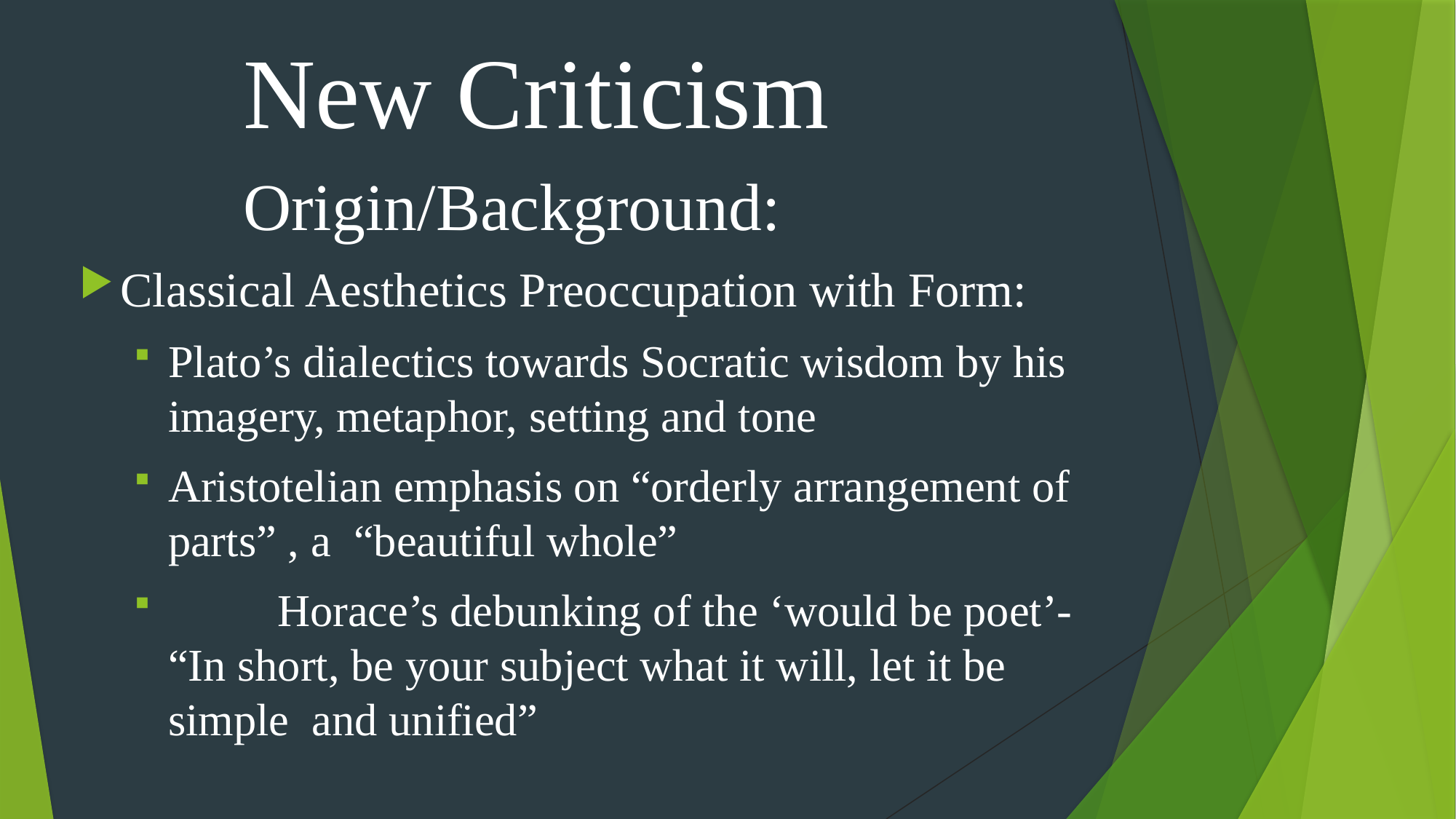

New Criticism
Origin/Background:
Classical Aesthetics Preoccupation with Form:
Plato’s dialectics towards Socratic wisdom by his imagery, metaphor, setting and tone
Aristotelian emphasis on “orderly arrangement of parts” , a  “beautiful whole”
 	Horace’s debunking of the ‘would be poet’- “In short, be your subject what it will, let it be simple  and unified”